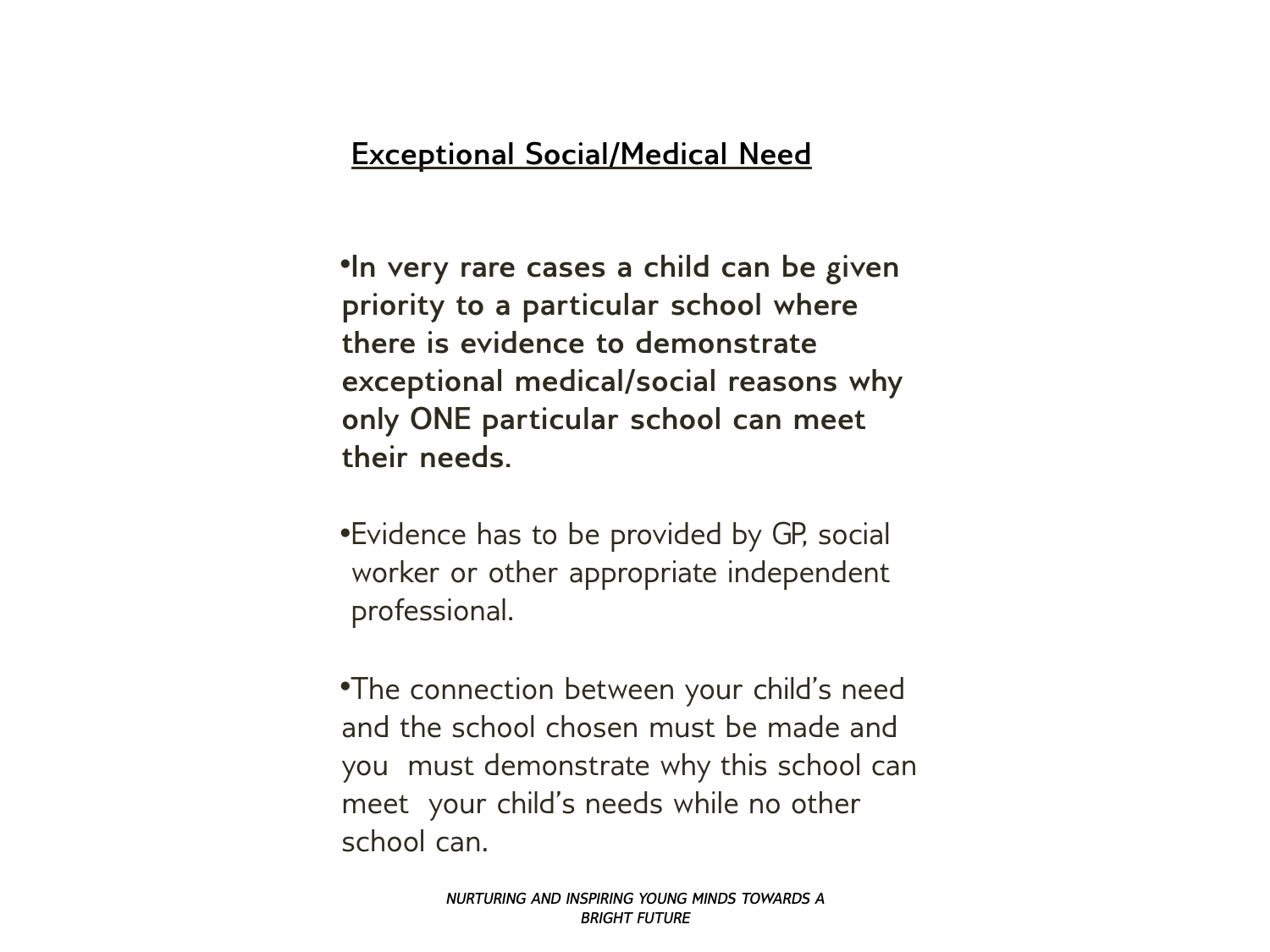

Exceptional Social/Medical Need

In very rare cases a child can be given  priority to a particular school where  there is evidence to demonstrate  exceptional medical/social reasons why  only ONE particular school can meet  their needs.

Evidence has to be provided by GP, social  worker or other appropriate independent  professional.

The connection between your child’s need  and the school chosen must be made and you  must demonstrate why this school can meet  your child’s needs while no other school can.
NURTURING AND INSPIRING YOUNG MINDS TOWARDS A BRIGHT FUTURE